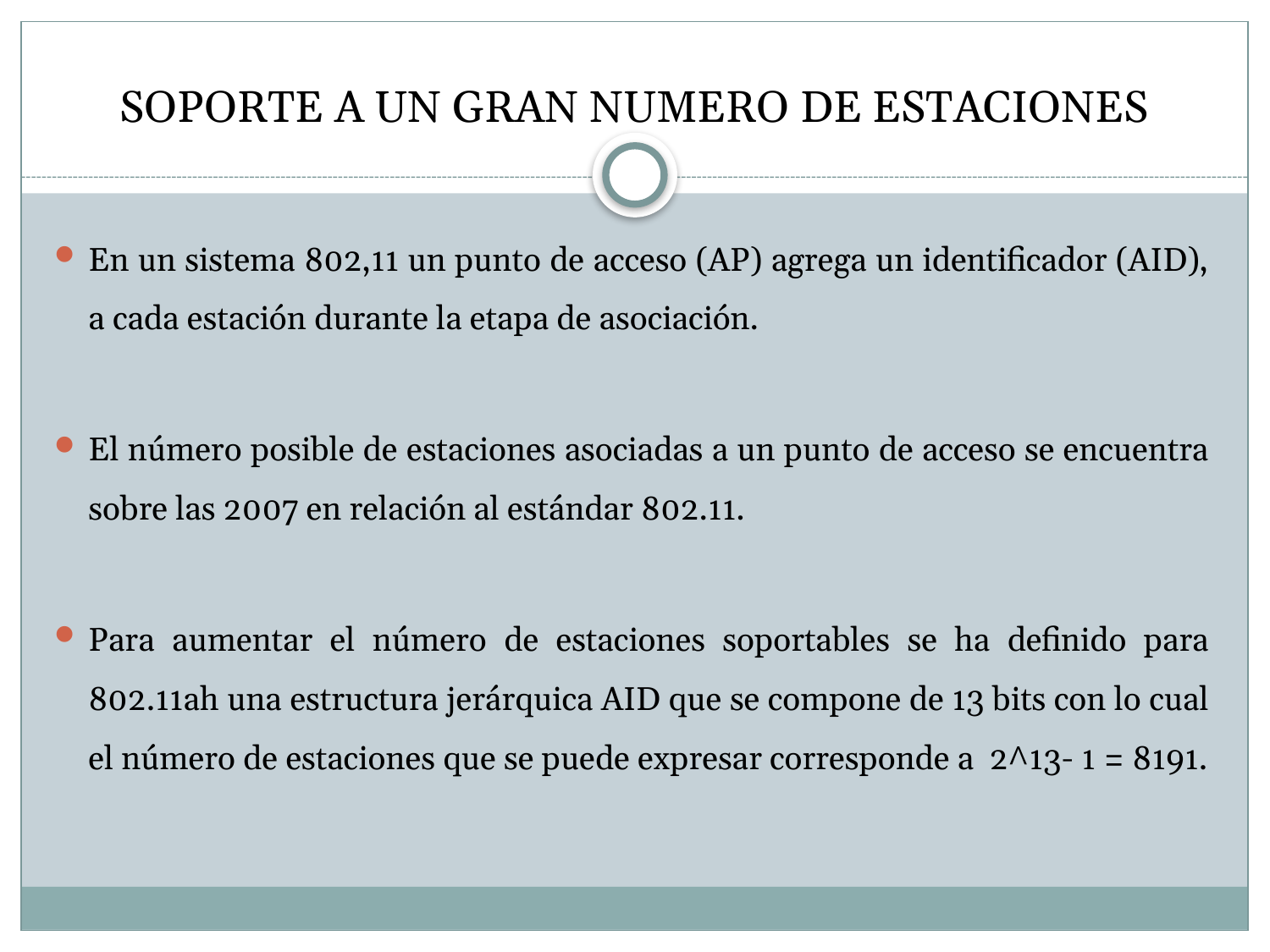

# SOPORTE A UN GRAN NUMERO DE ESTACIONES
En un sistema 802,11 un punto de acceso (AP) agrega un identificador (AID), a cada estación durante la etapa de asociación.

El número posible de estaciones asociadas a un punto de acceso se encuentra sobre las 2007 en relación al estándar 802.11.

Para aumentar el número de estaciones soportables se ha definido para 802.11ah una estructura jerárquica AID que se compone de 13 bits con lo cual el número de estaciones que se puede expresar corresponde a  2^13- 1 = 8191.